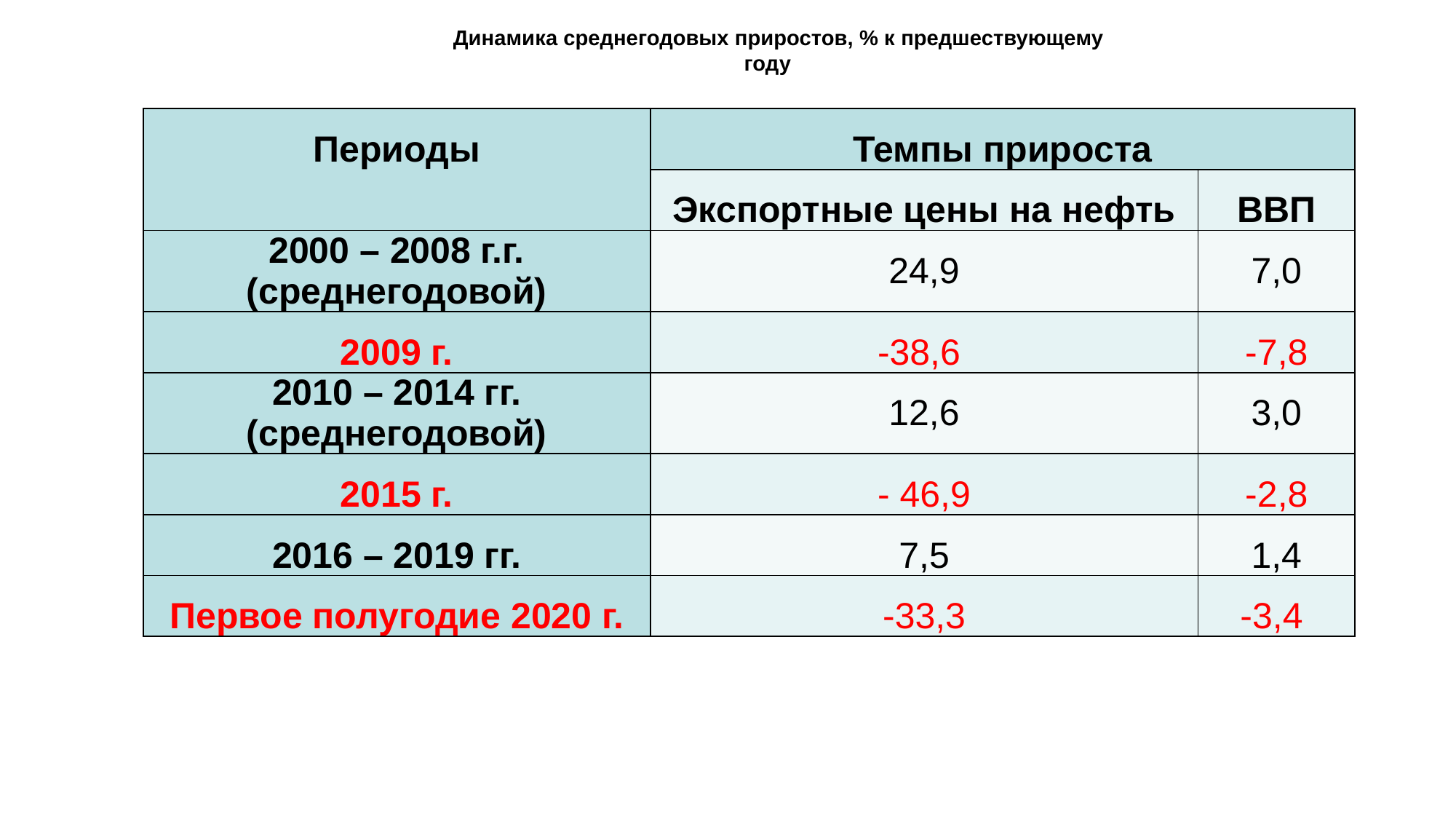

Динамика среднегодовых приростов, % к предшествующему году
| Периоды | Темпы прироста |  |
| --- | --- | --- |
|  | Экспортные цены на нефть | ВВП |
| 2000 – 2008 г.г. (среднегодовой) | 24,9 | 7,0 |
| 2009 г. | -38,6 | -7,8 |
| 2010 – 2014 гг. (среднегодовой) | 12,6 | 3,0 |
| 2015 г. | - 46,9 | -2,8 |
| 2016 – 2019 гг. | 7,5 | 1,4 |
| Первое полугодие 2020 г. | -33,3 | -3,4 |